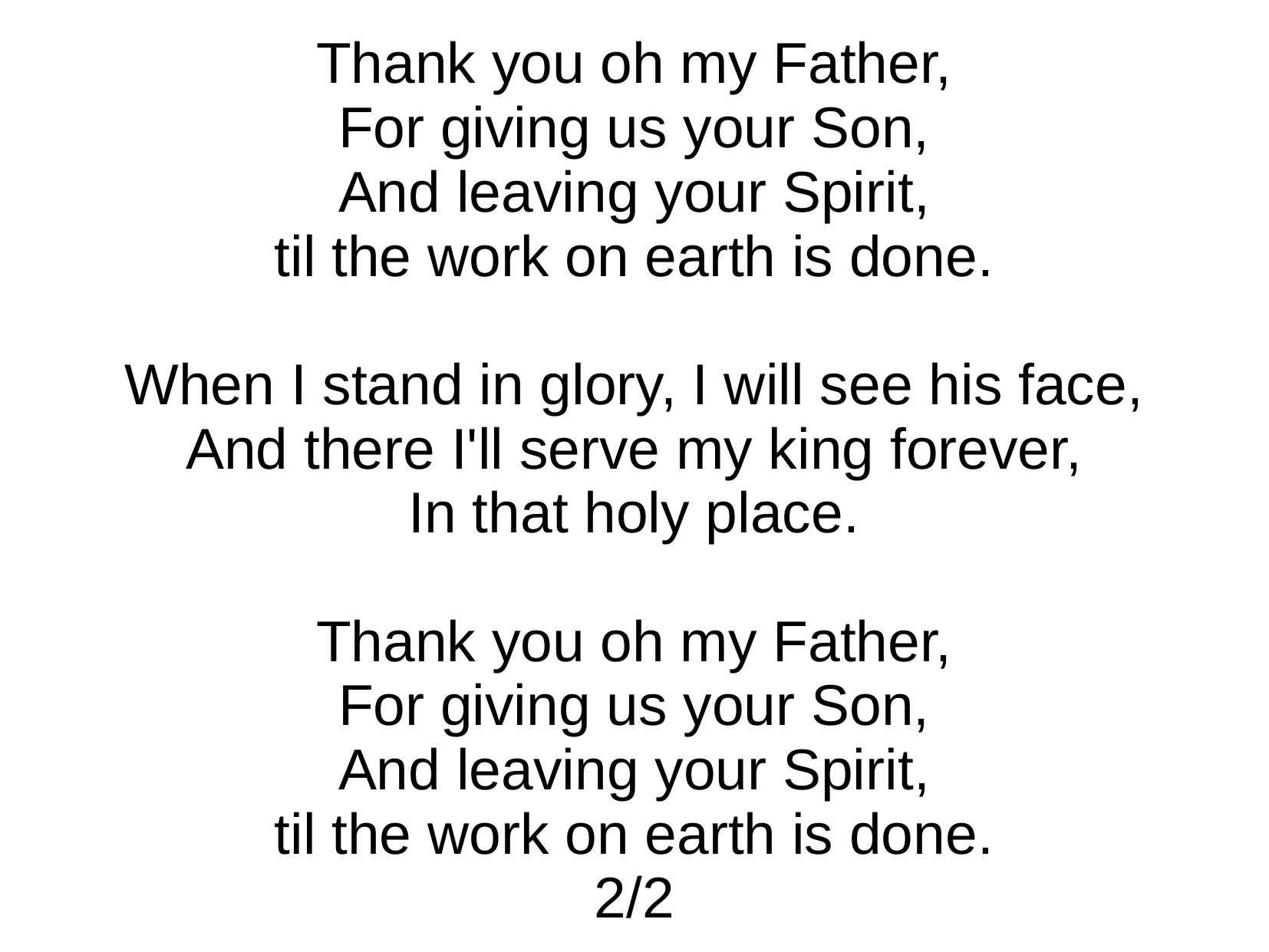

Thank you oh my Father,
For giving us your Son,
And leaving your Spirit,
til the work on earth is done.

When I stand in glory, I will see his face,
And there I'll serve my king forever,
In that holy place.

Thank you oh my Father,
For giving us your Son,
And leaving your Spirit,
til the work on earth is done.
2/2